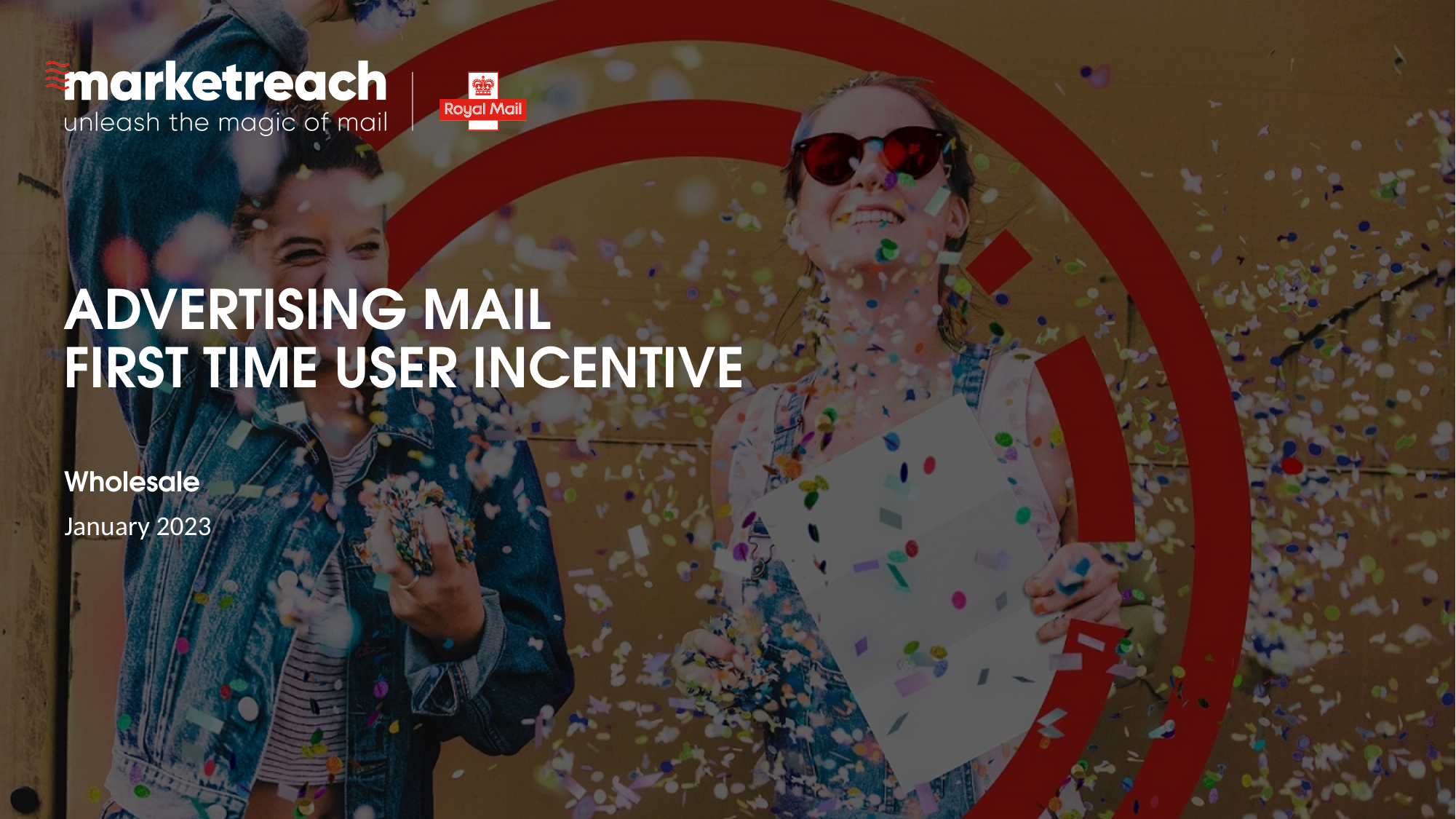

# Advertising mail first time user incentive
Wholesale
January 2023